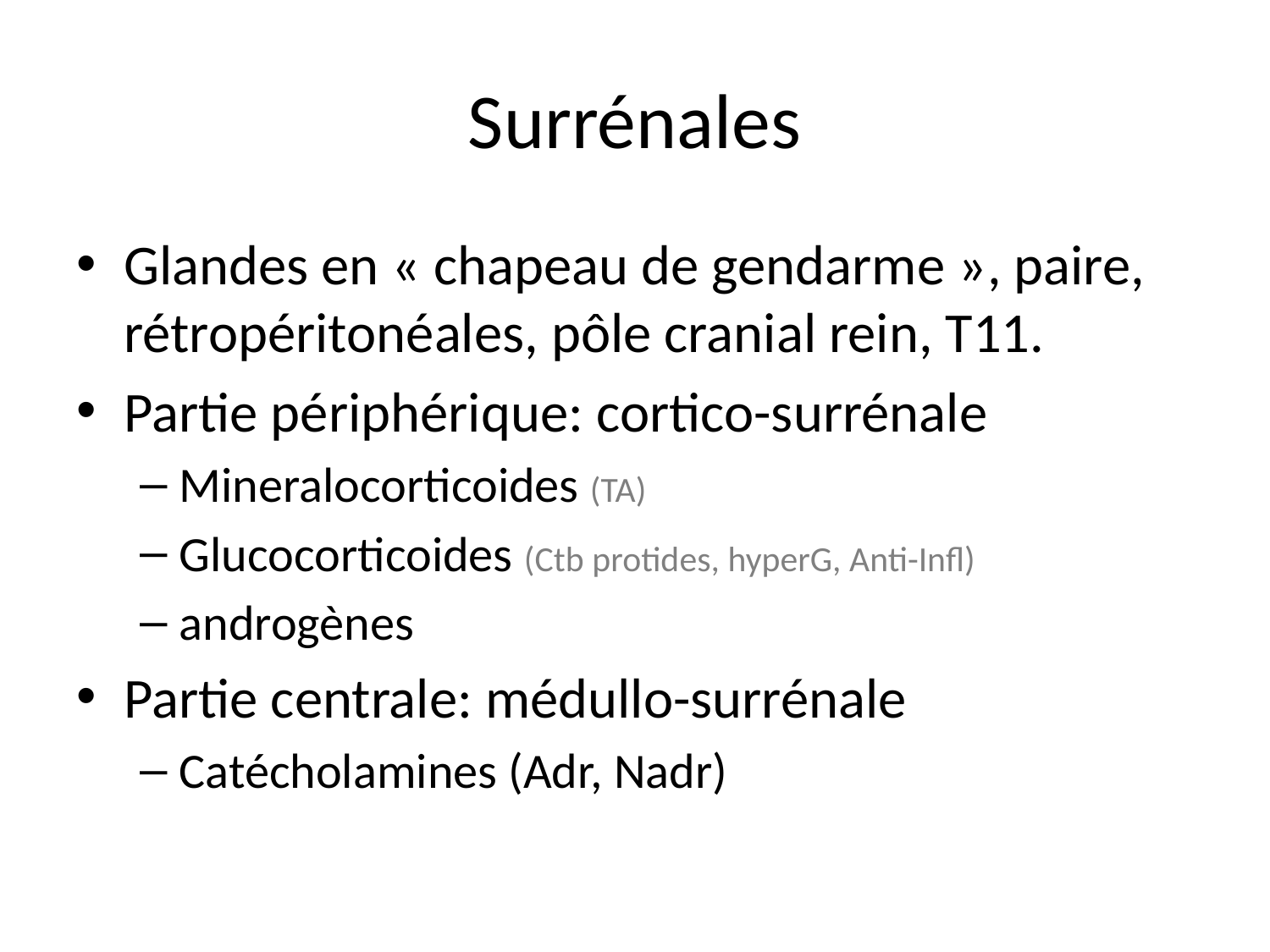

# Surrénales
Glandes en « chapeau de gendarme », paire, rétropéritonéales, pôle cranial rein, T11.
Partie périphérique: cortico-surrénale
Mineralocorticoides (TA)
Glucocorticoides (Ctb protides, hyperG, Anti-Infl)
androgènes
Partie centrale: médullo-surrénale
Catécholamines (Adr, Nadr)